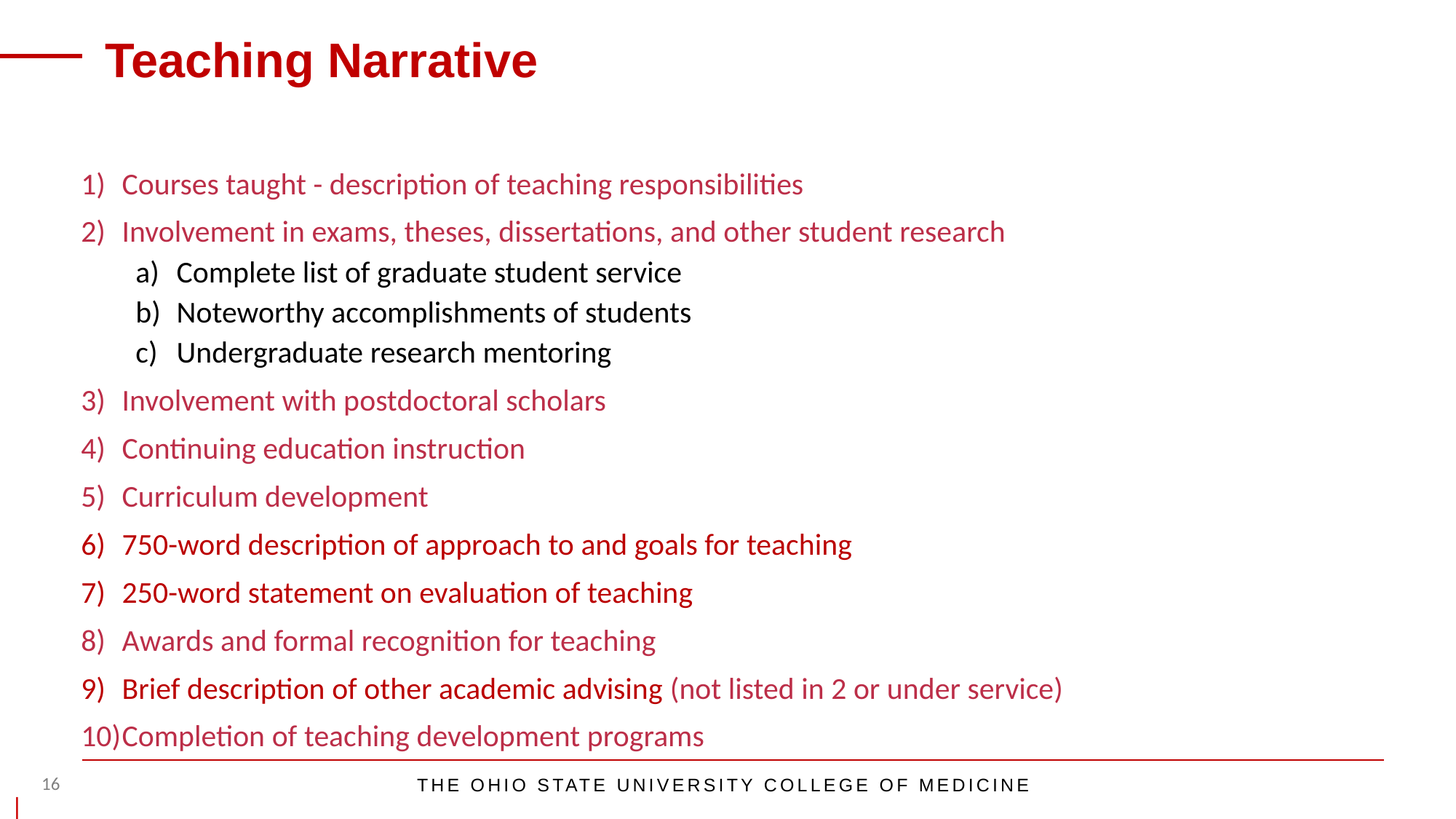

Teaching Narrative
Courses taught - description of teaching responsibilities
Involvement in exams, theses, dissertations, and other student research
Complete list of graduate student service
Noteworthy accomplishments of students
Undergraduate research mentoring
Involvement with postdoctoral scholars
Continuing education instruction
Curriculum development
750-word description of approach to and goals for teaching
250-word statement on evaluation of teaching
Awards and formal recognition for teaching
Brief description of other academic advising (not listed in 2 or under service)
Completion of teaching development programs

|